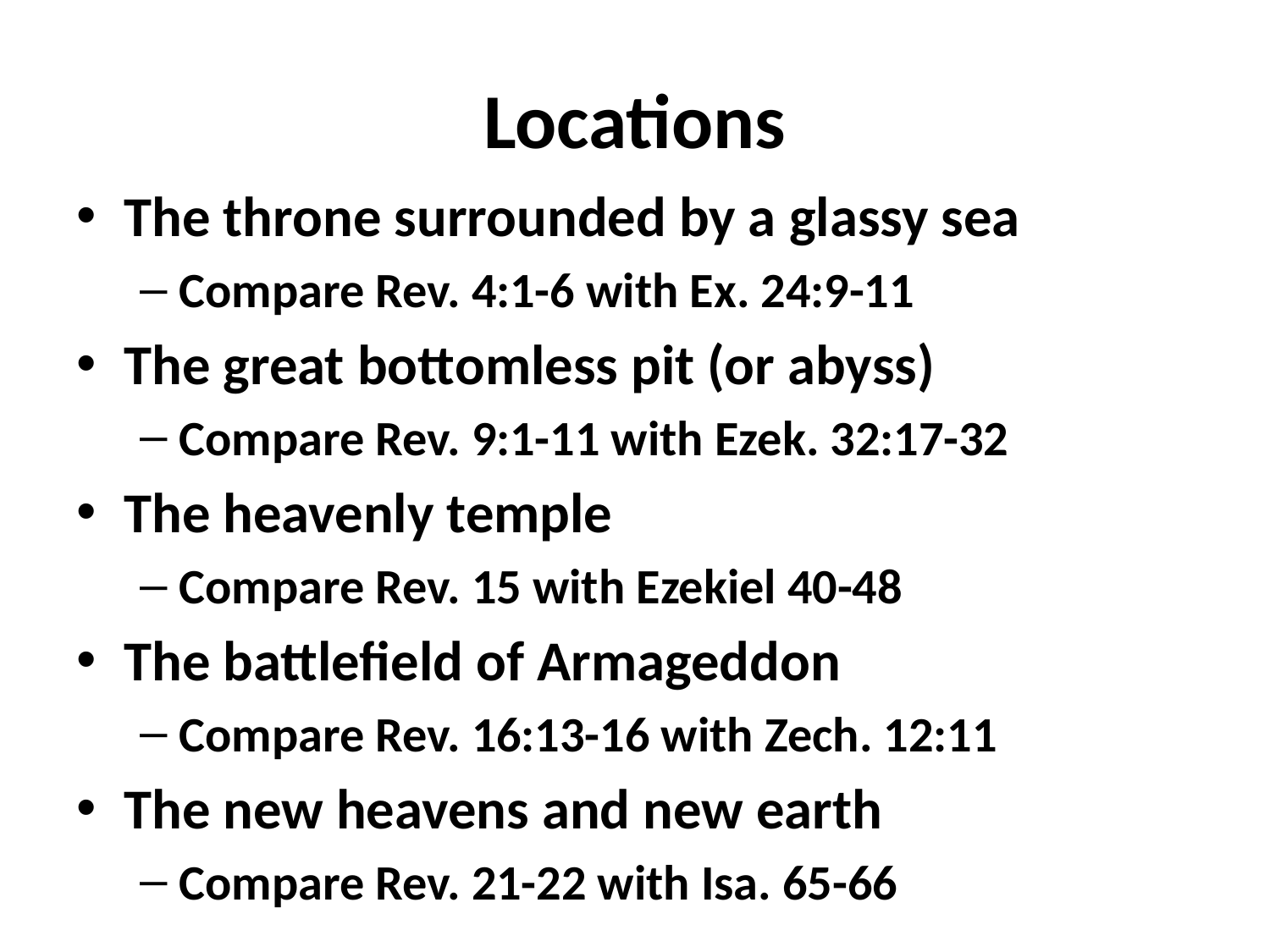

# Locations
The throne surrounded by a glassy sea
Compare Rev. 4:1-6 with Ex. 24:9-11
The great bottomless pit (or abyss)
Compare Rev. 9:1-11 with Ezek. 32:17-32
The heavenly temple
Compare Rev. 15 with Ezekiel 40-48
The battlefield of Armageddon
Compare Rev. 16:13-16 with Zech. 12:11
The new heavens and new earth
Compare Rev. 21-22 with Isa. 65-66